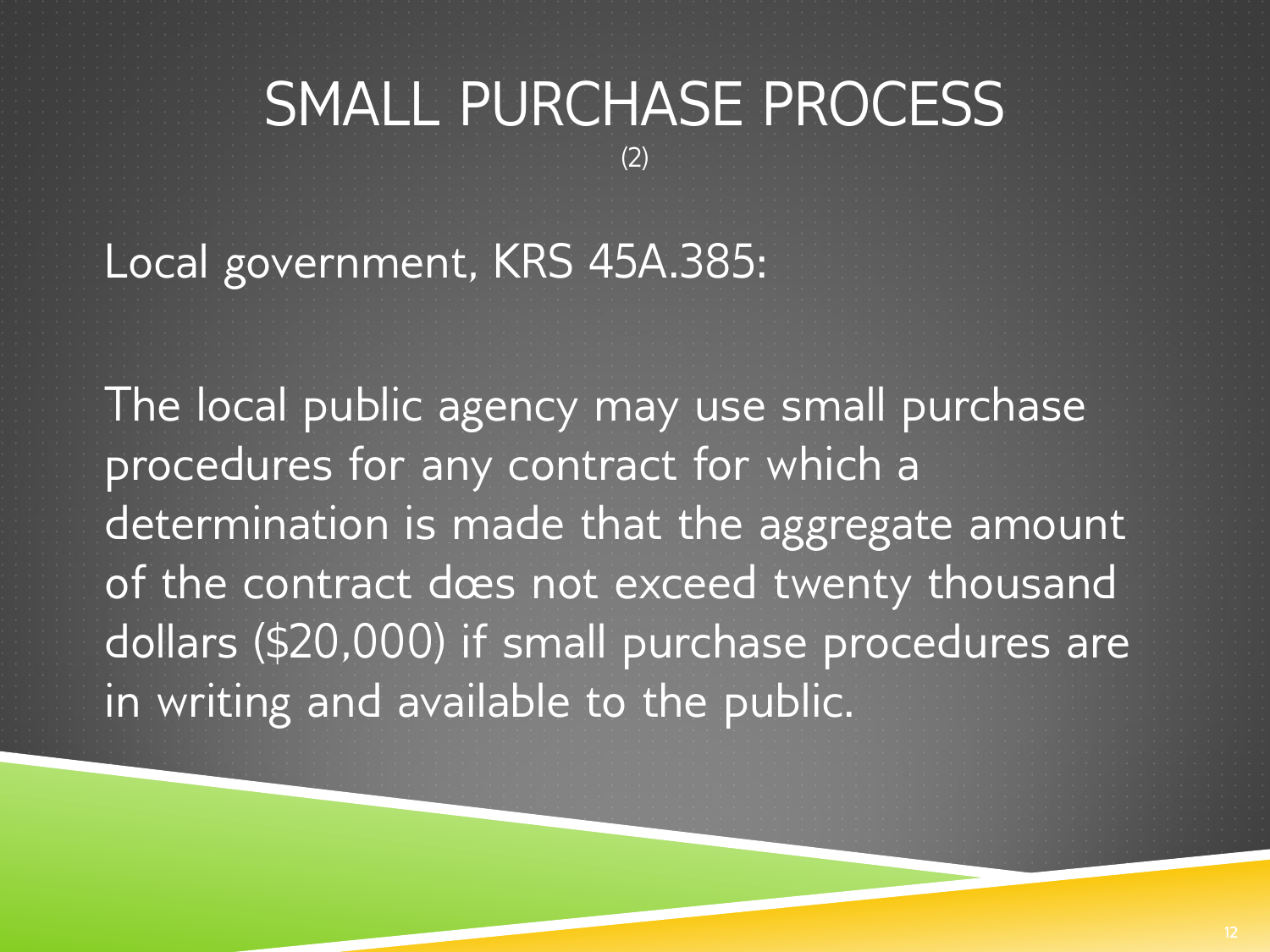

# Small purchase process (2)
Local government, KRS 45A.385:

The local public agency may use small purchase procedures for any contract for which a determination is made that the aggregate amount of the contract does not exceed twenty thousand dollars ($20,000) if small purchase procedures are in writing and available to the public.

12